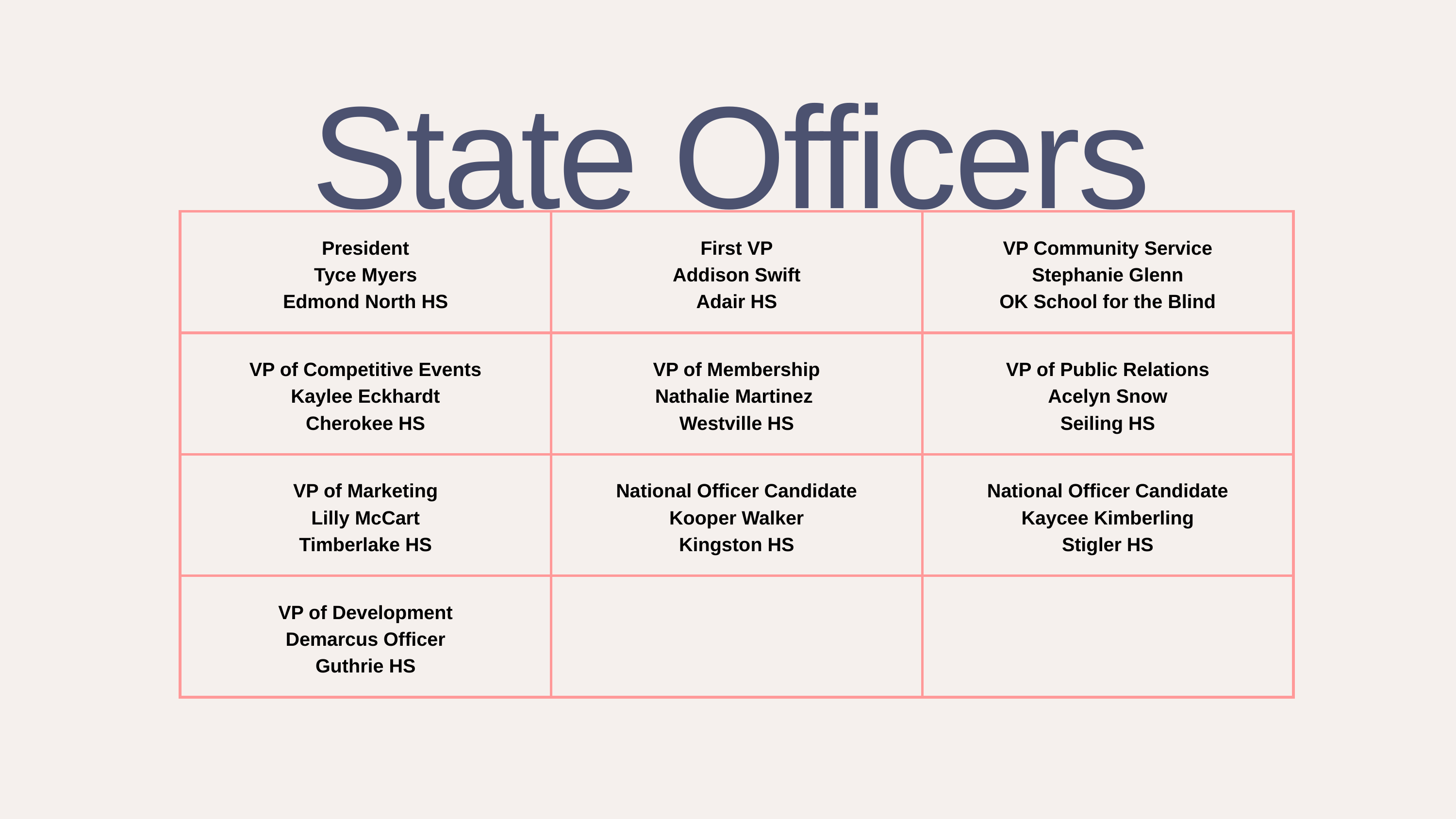

State Officers

| President Tyce Myers Edmond North HS | First VP Addison Swift Adair HS | VP Community Service Stephanie Glenn OK School for the Blind |
| --- | --- | --- |
| VP of Competitive Events Kaylee Eckhardt Cherokee HS | VP of Membership Nathalie Martinez Westville HS | VP of Public Relations Acelyn Snow Seiling HS |
| VP of Marketing Lilly McCart Timberlake HS | National Officer Candidate Kooper Walker Kingston HS | National Officer Candidate Kaycee Kimberling Stigler HS |
| VP of Development Demarcus Officer Guthrie HS |  |  |